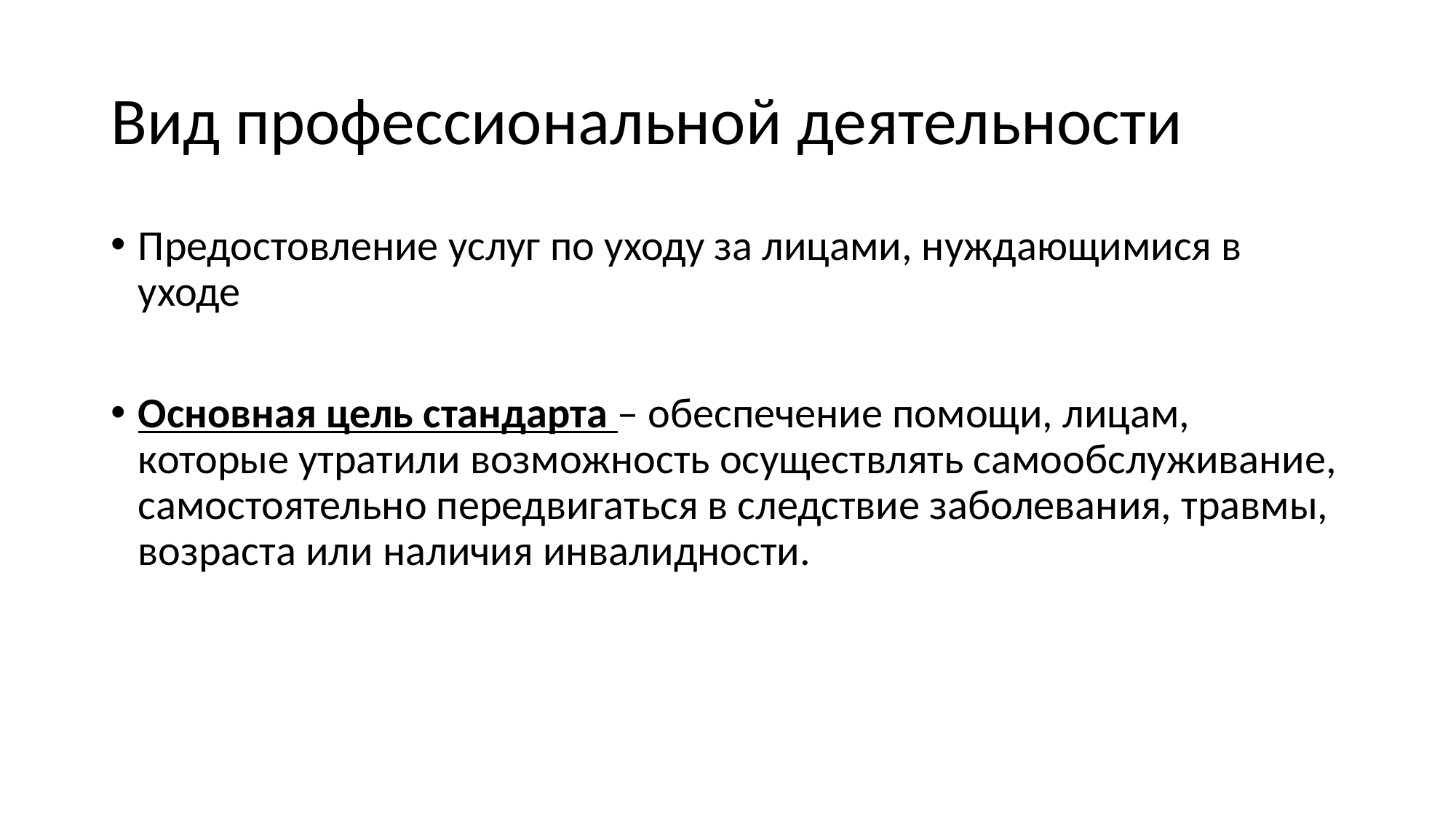

# Вид профессиональной деятельности
Предостовление услуг по уходу за лицами, нуждающимися в уходе

Основная цель стандарта – обеспечение помощи, лицам, которые утратили возможность осуществлять самообслуживание, самостоятельно передвигаться в следствие заболевания, травмы, возраста или наличия инвалидности.